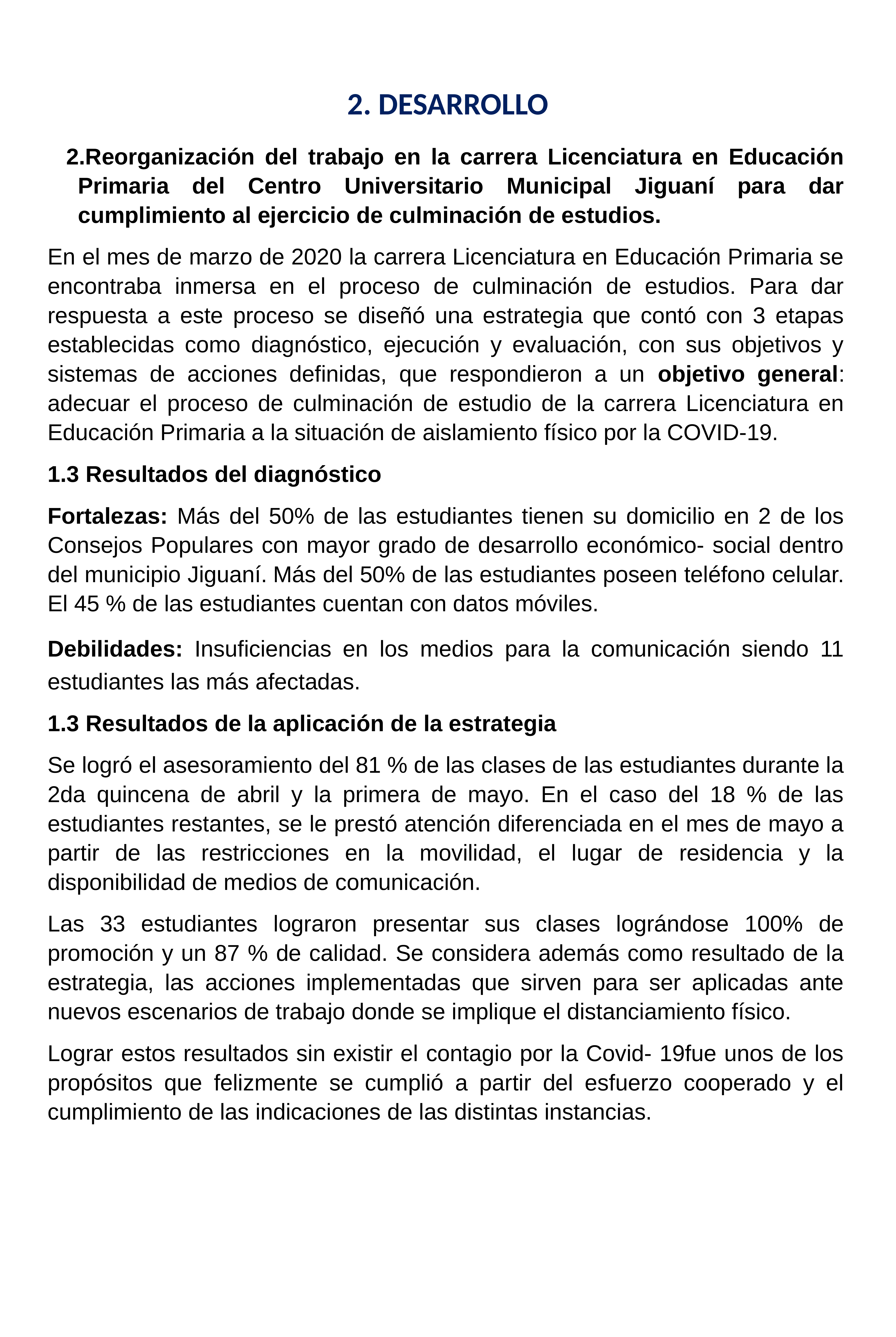

# 2. DESARROLLO
Reorganización del trabajo en la carrera Licenciatura en Educación Primaria del Centro Universitario Municipal Jiguaní para dar cumplimiento al ejercicio de culminación de estudios.
En el mes de marzo de 2020 la carrera Licenciatura en Educación Primaria se encontraba inmersa en el proceso de culminación de estudios. Para dar respuesta a este proceso se diseñó una estrategia que contó con 3 etapas establecidas como diagnóstico, ejecución y evaluación, con sus objetivos y sistemas de acciones definidas, que respondieron a un objetivo general: adecuar el proceso de culminación de estudio de la carrera Licenciatura en Educación Primaria a la situación de aislamiento físico por la COVID-19.
1.3 Resultados del diagnóstico
Fortalezas: Más del 50% de las estudiantes tienen su domicilio en 2 de los Consejos Populares con mayor grado de desarrollo económico- social dentro del municipio Jiguaní. Más del 50% de las estudiantes poseen teléfono celular. El 45 % de las estudiantes cuentan con datos móviles.
Debilidades: Insuficiencias en los medios para la comunicación siendo 11 estudiantes las más afectadas.
1.3 Resultados de la aplicación de la estrategia
Se logró el asesoramiento del 81 % de las clases de las estudiantes durante la 2da quincena de abril y la primera de mayo. En el caso del 18 % de las estudiantes restantes, se le prestó atención diferenciada en el mes de mayo a partir de las restricciones en la movilidad, el lugar de residencia y la disponibilidad de medios de comunicación.
Las 33 estudiantes lograron presentar sus clases lográndose 100% de promoción y un 87 % de calidad. Se considera además como resultado de la estrategia, las acciones implementadas que sirven para ser aplicadas ante nuevos escenarios de trabajo donde se implique el distanciamiento físico.
Lograr estos resultados sin existir el contagio por la Covid- 19fue unos de los propósitos que felizmente se cumplió a partir del esfuerzo cooperado y el cumplimiento de las indicaciones de las distintas instancias.